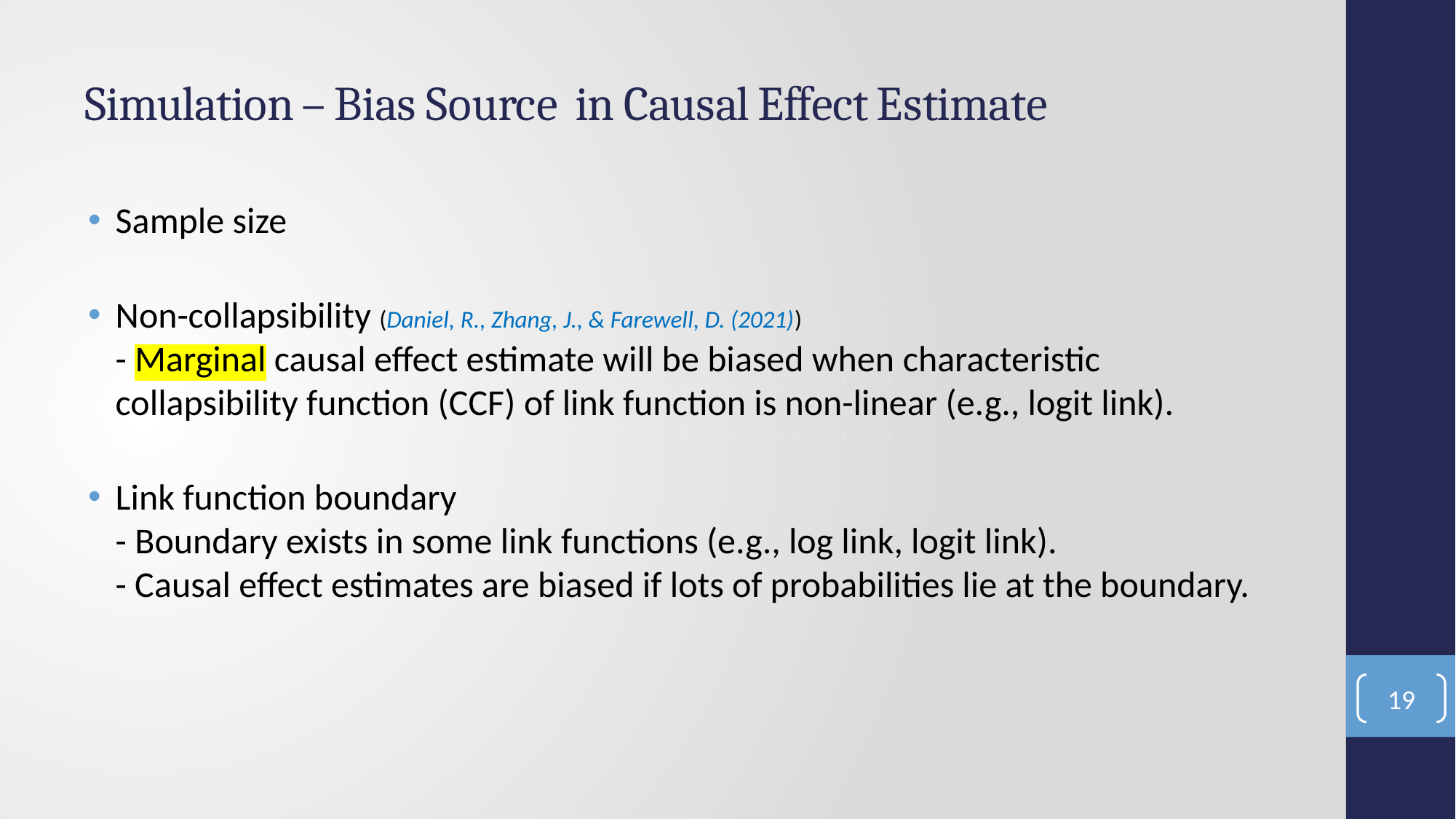

# Simulation – Bias Source  in Causal Effect Estimate
Sample size
Non-collapsibility (Daniel, R., Zhang, J., & Farewell, D. (2021))
- Marginal causal effect estimate will be biased when characteristic collapsibility function (CCF) of link function is non-linear (e.g., logit link).
Link function boundary
- Boundary exists in some link functions (e.g., log link, logit link).
- Causal effect estimates are biased if lots of probabilities lie at the boundary.
19